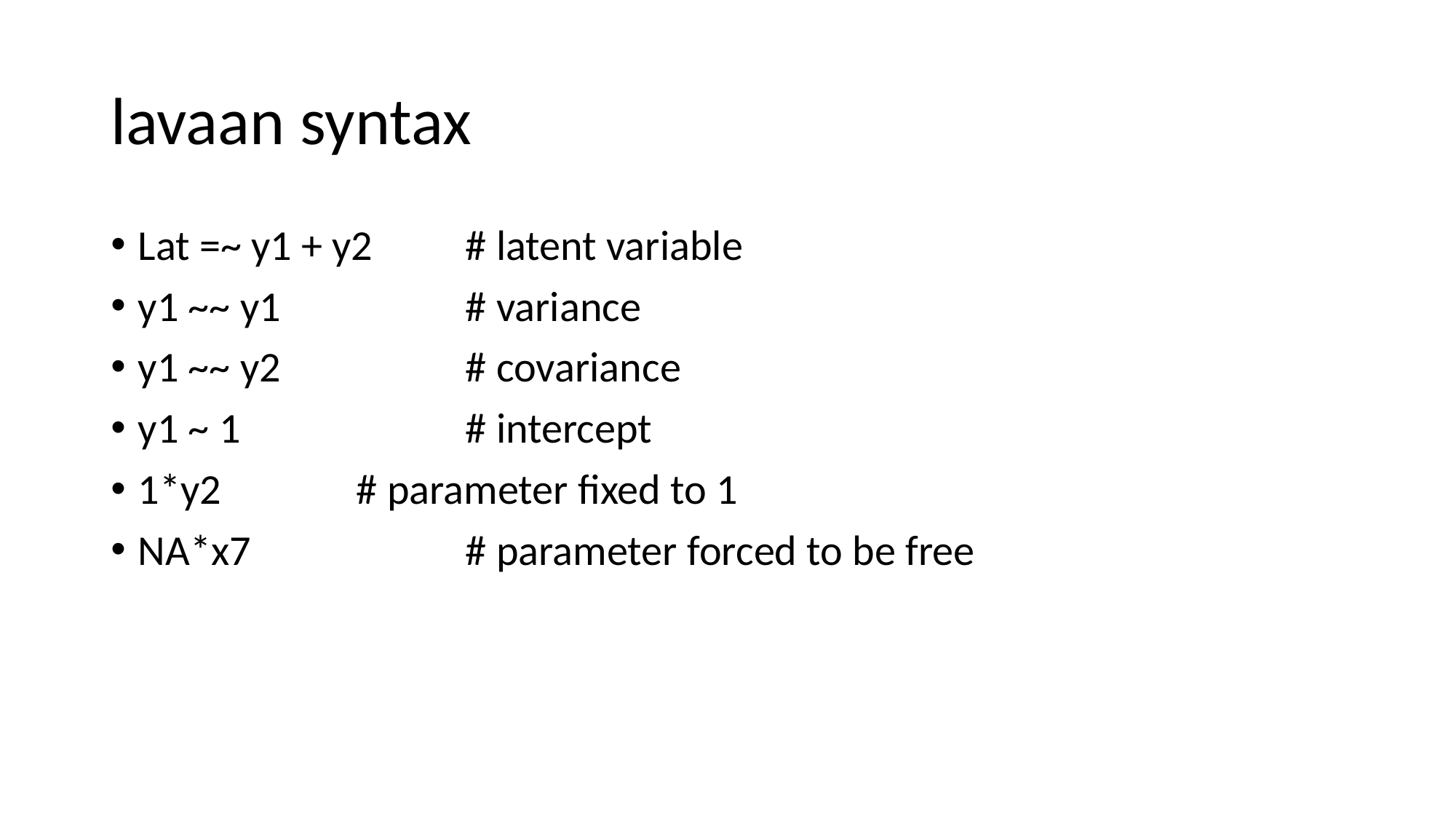

# lavaan syntax
Lat =~ y1 + y2 	# latent variable
y1 ~~ y1  		# variance
y1 ~~ y2  		# covariance
y1 ~ 1 		# intercept
1*y2 		# parameter fixed to 1
NA*x7 		# parameter forced to be free